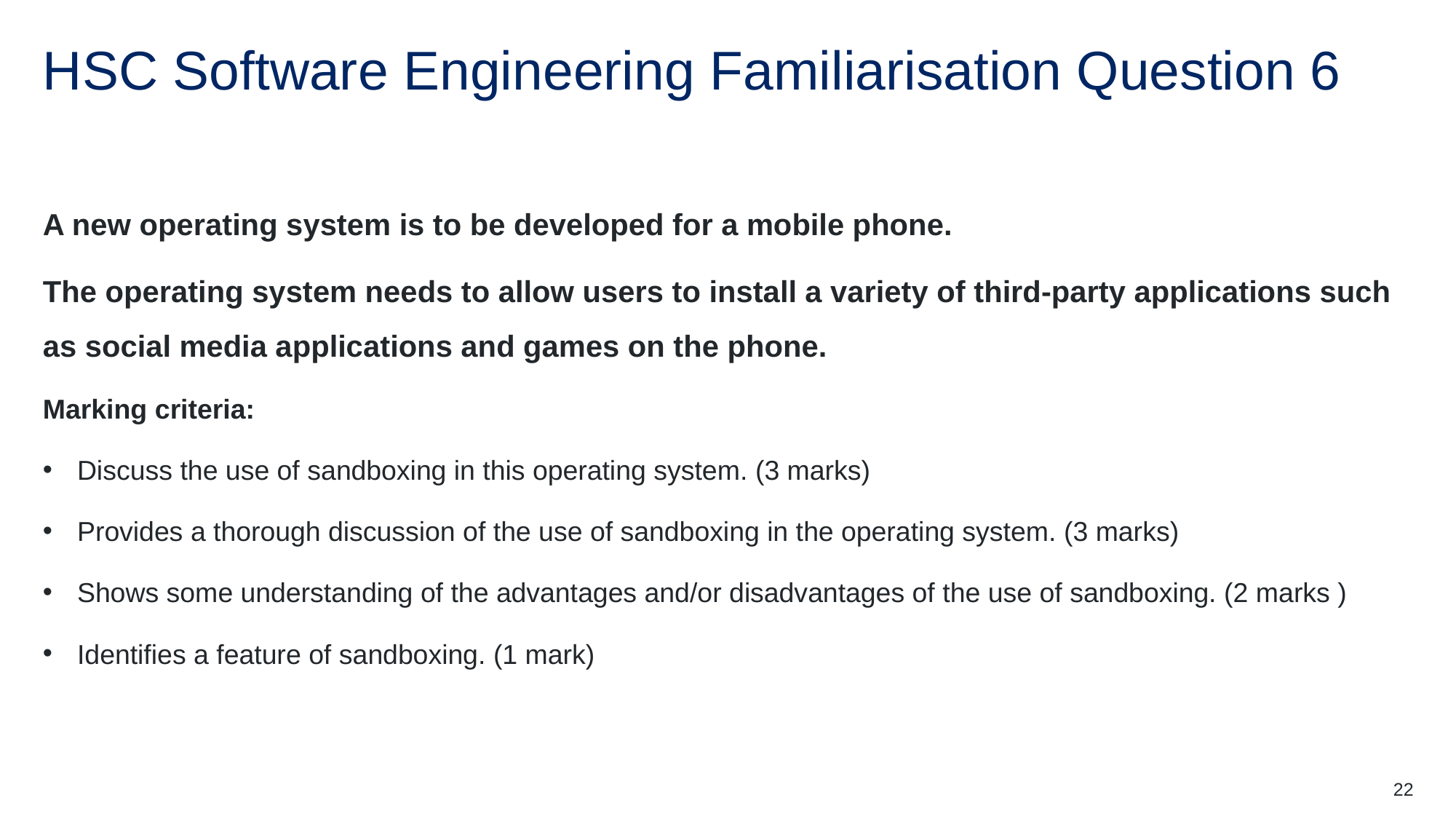

# HSC Software Engineering Familiarisation Question 6
A new operating system is to be developed for a mobile phone.
The operating system needs to allow users to install a variety of third-party applications such as social media applications and games on the phone.
Marking criteria:
Discuss the use of sandboxing in this operating system. (3 marks)
Provides a thorough discussion of the use of sandboxing in the operating system. (3 marks)
Shows some understanding of the advantages and/or disadvantages of the use of sandboxing. (2 marks )
Identifies a feature of sandboxing. (1 mark)

22